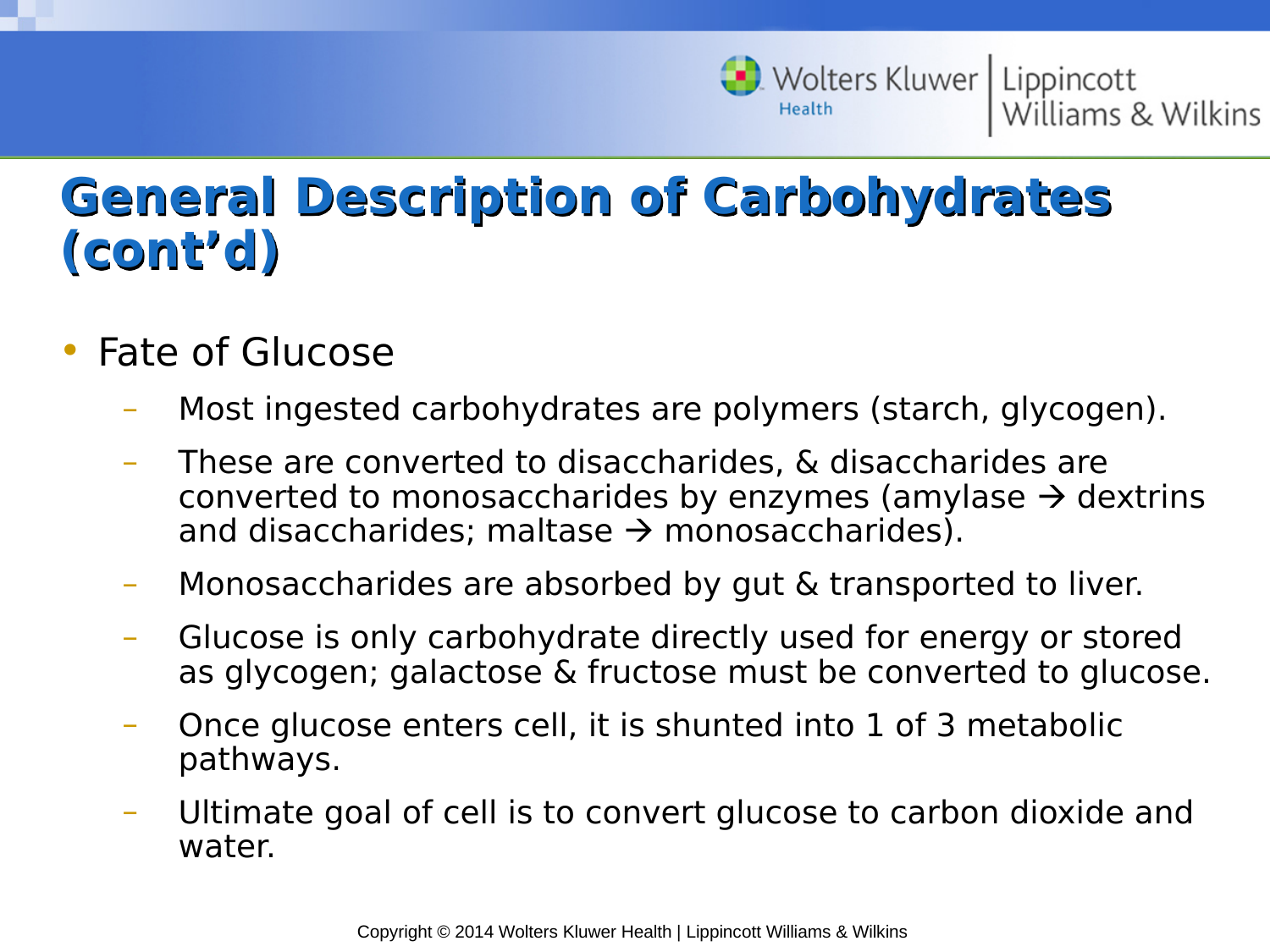

# General Description of Carbohydrates (cont’d)
Fate of Glucose
Most ingested carbohydrates are polymers (starch, glycogen).
These are converted to disaccharides, & disaccharides are converted to monosaccharides by enzymes (amylase 🡪 dextrins and disaccharides; maltase 🡪 monosaccharides).
Monosaccharides are absorbed by gut & transported to liver.
Glucose is only carbohydrate directly used for energy or stored as glycogen; galactose & fructose must be converted to glucose.
Once glucose enters cell, it is shunted into 1 of 3 metabolic pathways.
Ultimate goal of cell is to convert glucose to carbon dioxide and water.